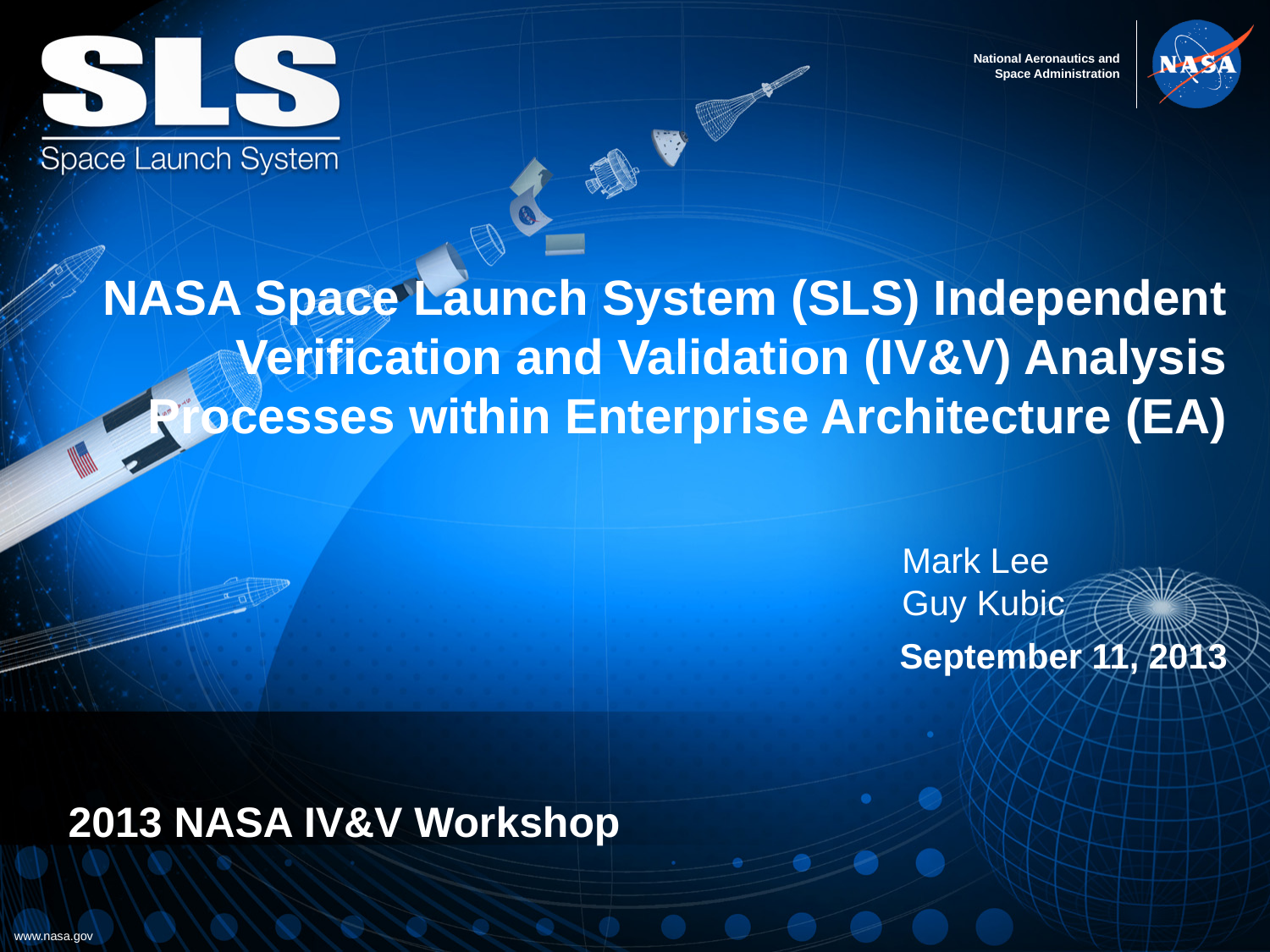

# NASA Space Launch System (SLS) Independent Verification and Validation (IV&V) Analysis Processes within Enterprise Architecture (EA) September 11, 2013
Mark Lee
Guy Kubic
2013 NASA IV&V Workshop